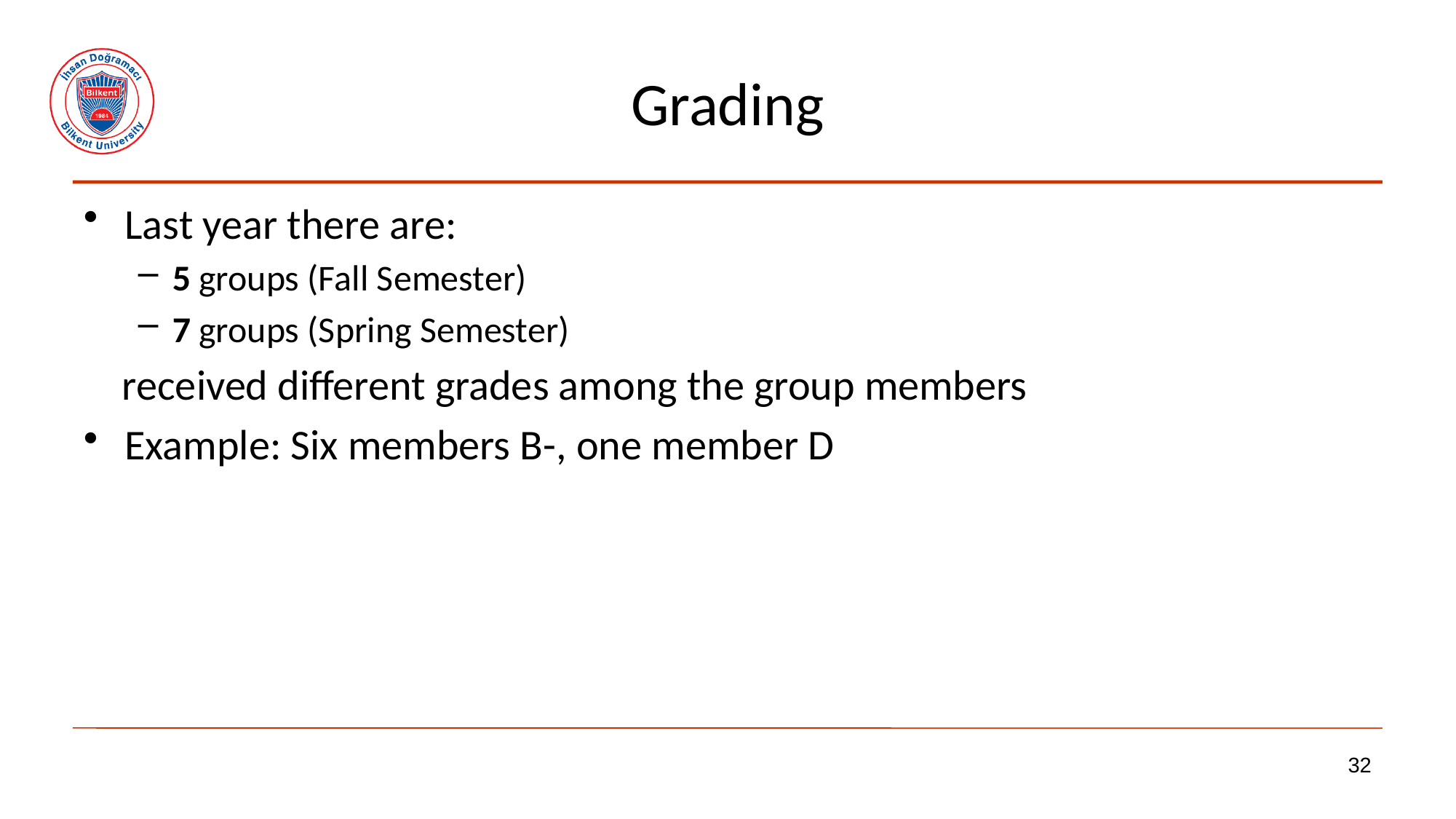

# Grading
Last year there are:
5 groups (Fall Semester)
7 groups (Spring Semester)
    received different grades among the group members
Example: Six members B-, one member D

32